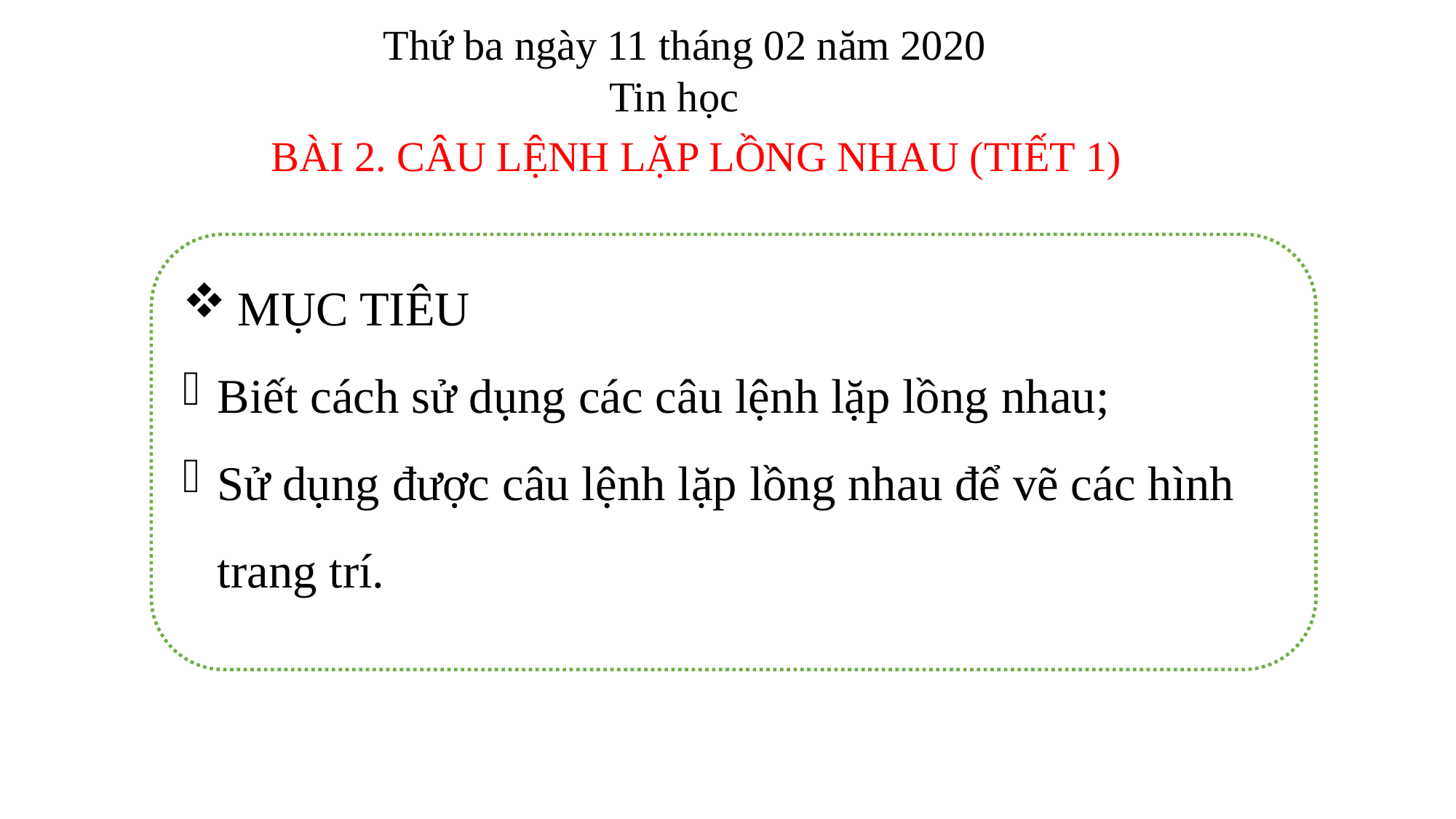

Thứ ba ngày 11 tháng 02 năm 2020
Tin học
BÀI 2. CÂU LỆNH LẶP LỒNG NHAU (TIẾT 1)
MỤC TIÊU
Biết cách sử dụng các câu lệnh lặp lồng nhau;
Sử dụng được câu lệnh lặp lồng nhau để vẽ các hình trang trí.